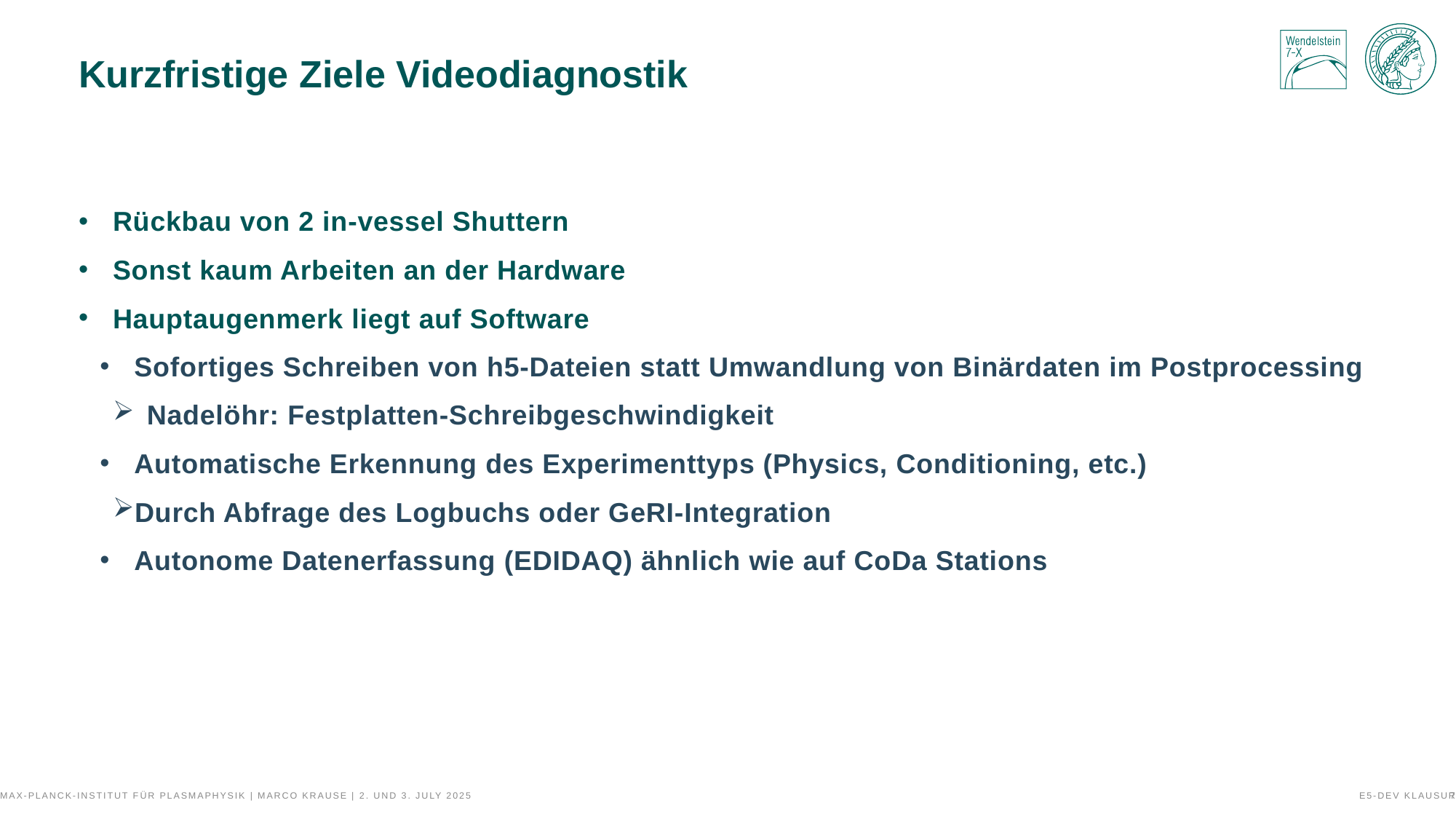

# Kurzfristige Ziele Videodiagnostik
Rückbau von 2 in-vessel Shuttern
Sonst kaum Arbeiten an der Hardware
Hauptaugenmerk liegt auf Software
Sofortiges Schreiben von h5-Dateien statt Umwandlung von Binärdaten im Postprocessing
Nadelöhr: Festplatten-Schreibgeschwindigkeit
Automatische Erkennung des Experimenttyps (Physics, Conditioning, etc.)
Durch Abfrage des Logbuchs oder GeRI-Integration
Autonome Datenerfassung (EDIDAQ) ähnlich wie auf CoDa Stations

Max-Planck-Institut für Plasmaphysik | Marco Krause | 2. und 3. July 2025
E5-Dev Klausur
7